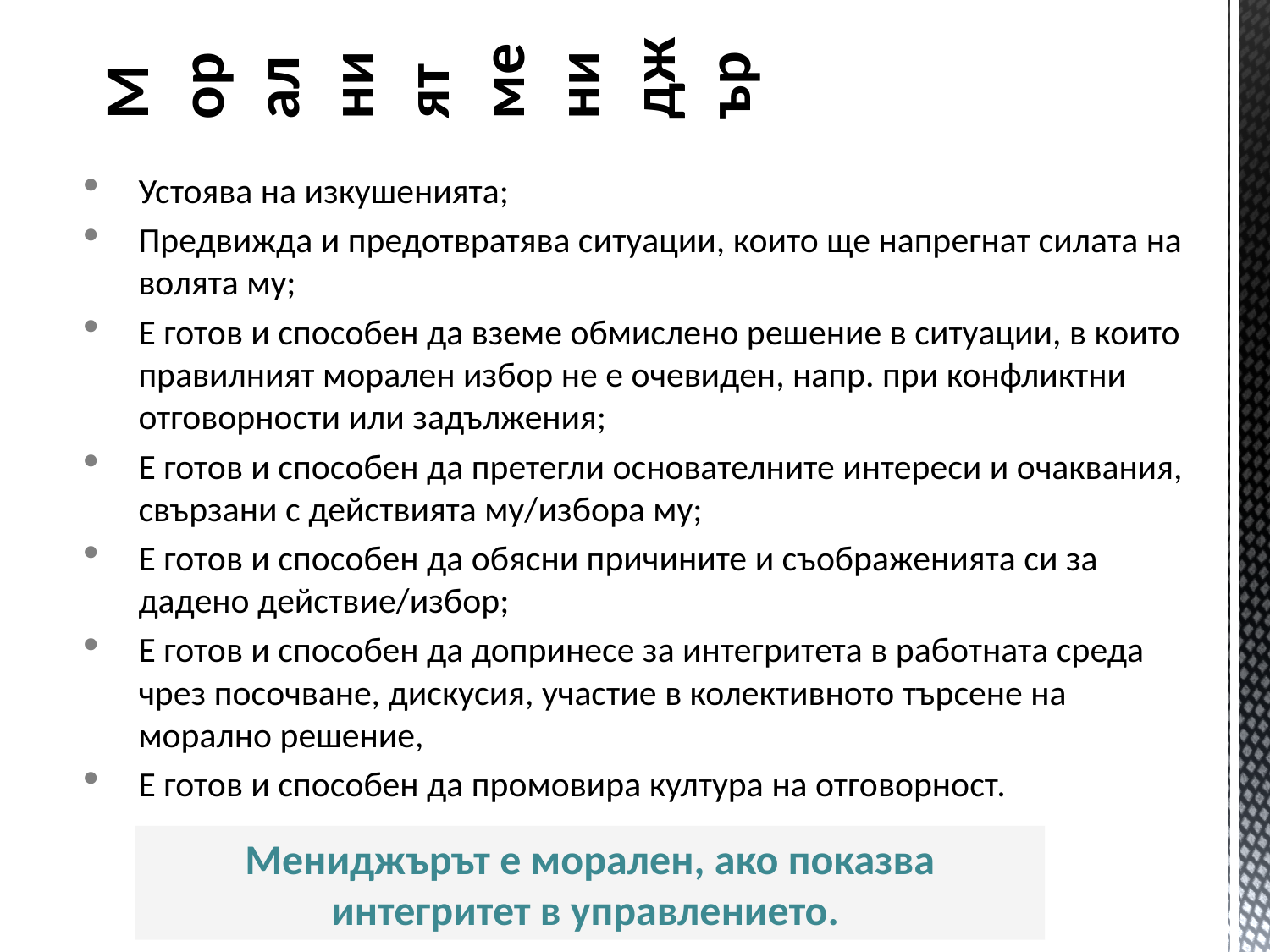

# Моралният мениджър
Устоява на изкушенията;
Предвижда и предотвратява ситуации, които ще напрегнат силата на волята му;
Е готов и способен да вземе обмислено решение в ситуации, в които правилният морален избор не е очевиден, напр. при конфликтни отговорности или задължения;
Е готов и способен да претегли основателните интереси и очаквания, свързани с действията му/избора му;
Е готов и способен да обясни причините и съображенията си за дадено действие/избор;
Е готов и способен да допринесе за интегритета в работната среда чрез посочване, дискусия, участие в колективното търсене на морално решение,
Е готов и способен да промовира култура на отговорност.
Мениджърът е морален, ако показва интегритет в управлението.